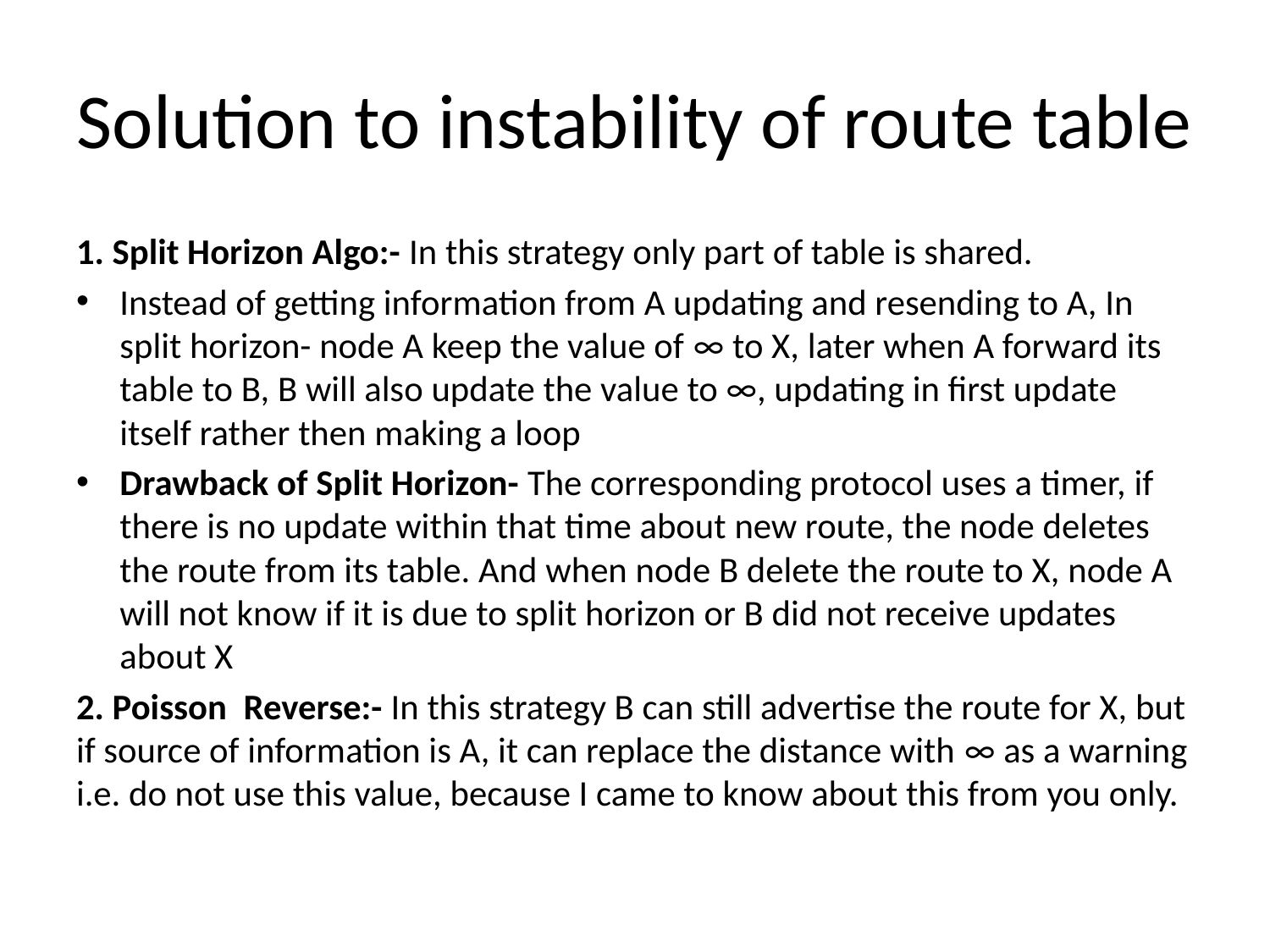

# Solution to instability of route table
1. Split Horizon Algo:- In this strategy only part of table is shared.
Instead of getting information from A updating and resending to A, In split horizon- node A keep the value of ∞ to X, later when A forward its table to B, B will also update the value to ∞, updating in first update itself rather then making a loop
Drawback of Split Horizon- The corresponding protocol uses a timer, if there is no update within that time about new route, the node deletes the route from its table. And when node B delete the route to X, node A will not know if it is due to split horizon or B did not receive updates about X
2. Poisson  Reverse:- In this strategy B can still advertise the route for X, but if source of information is A, it can replace the distance with ∞ as a warning i.e. do not use this value, because I came to know about this from you only.